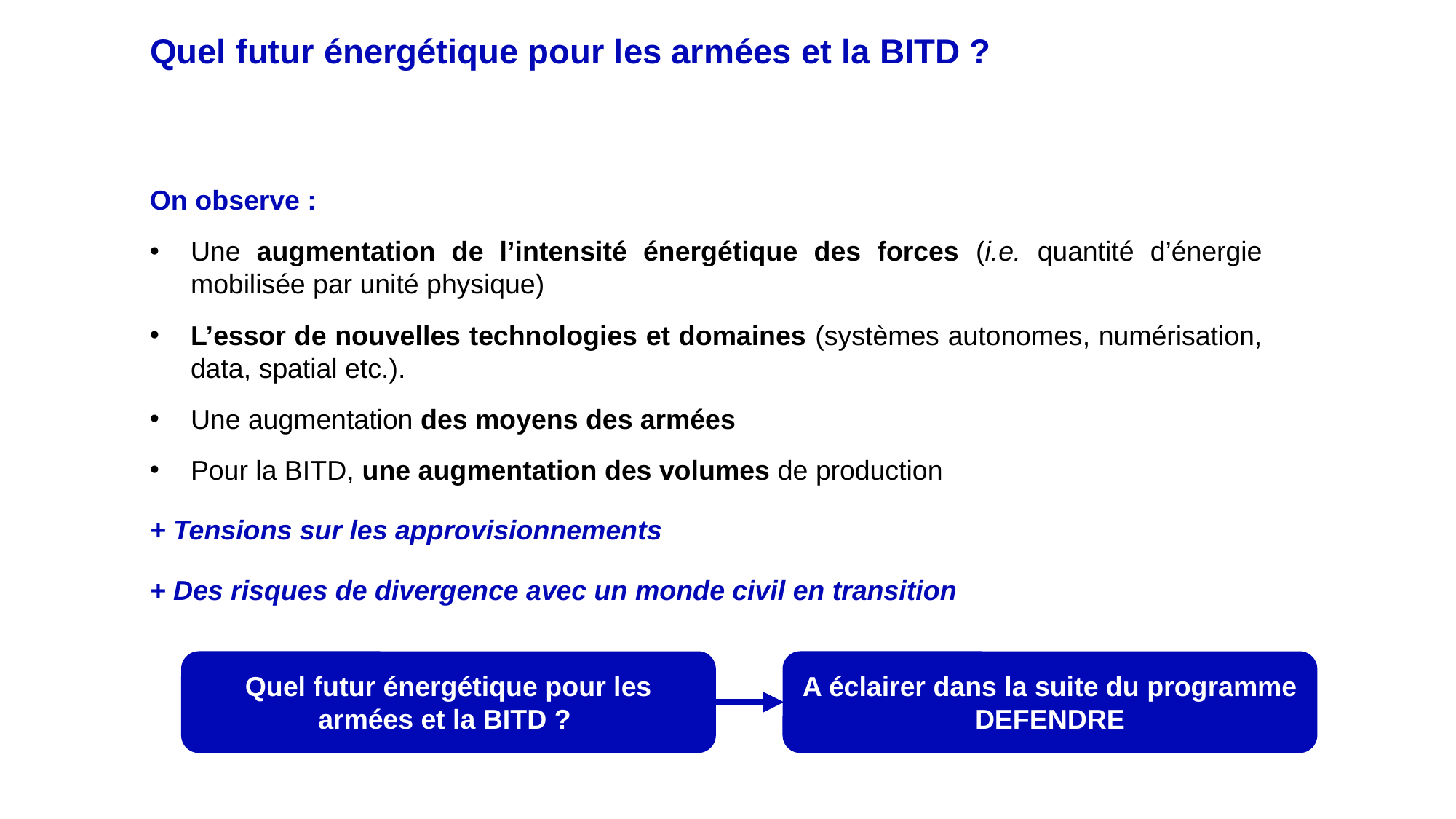

# Quel futur énergétique pour les armées et la BITD ?
On observe :
Une augmentation de l’intensité énergétique des forces (i.e. quantité d’énergie mobilisée par unité physique)
L’essor de nouvelles technologies et domaines (systèmes autonomes, numérisation, data, spatial etc.).
Une augmentation des moyens des armées
Pour la BITD, une augmentation des volumes de production
+ Tensions sur les approvisionnements
+ Des risques de divergence avec un monde civil en transition

Quel futur énergétique pour les armées et la BITD ?
A éclairer dans la suite du programme DEFENDRE